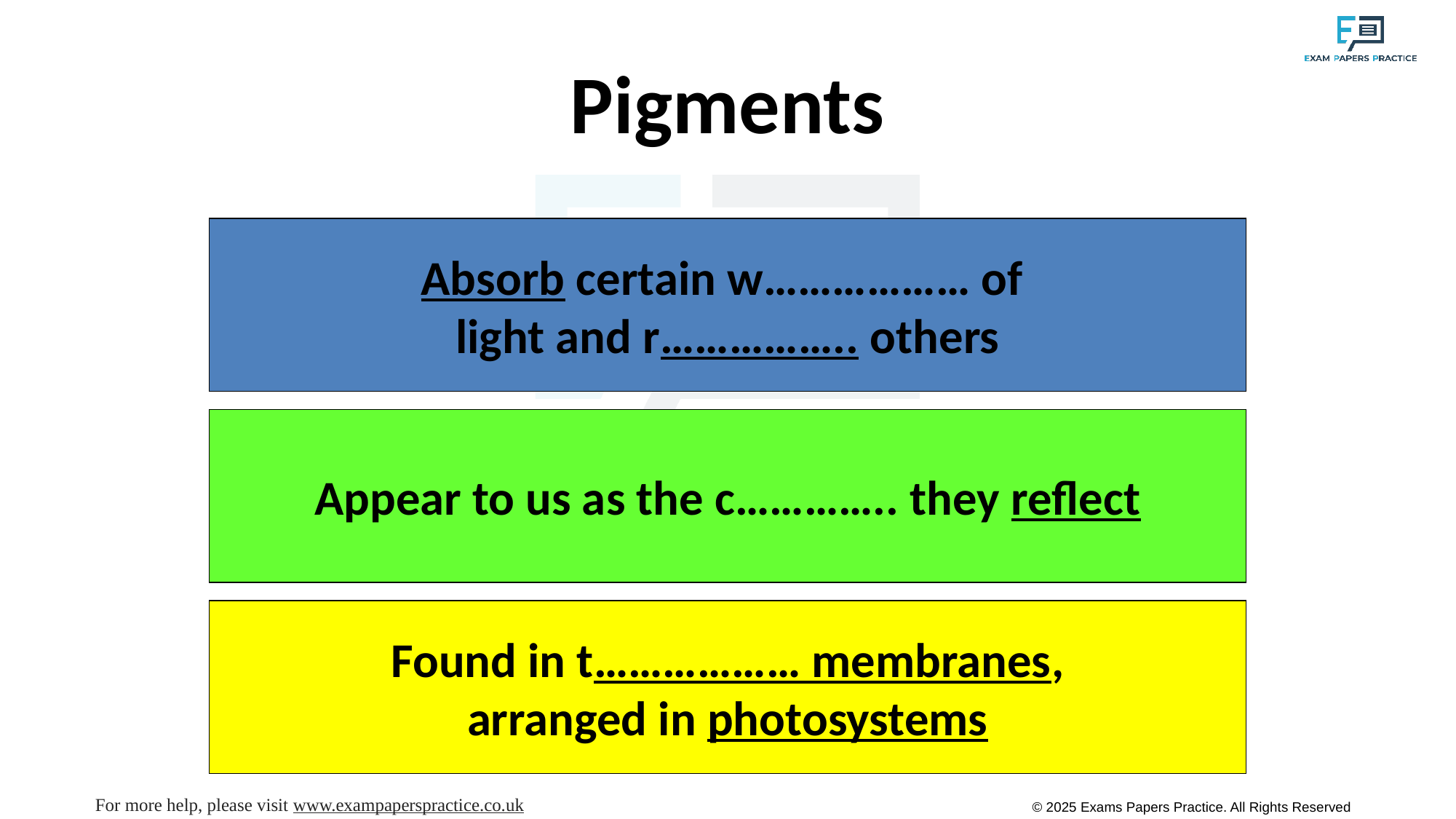

# Pigments
Absorb certain w……………… of
light and r…………….. others
Appear to us as the c………….. they reflect
Found in t……………… membranes,
arranged in photosystems